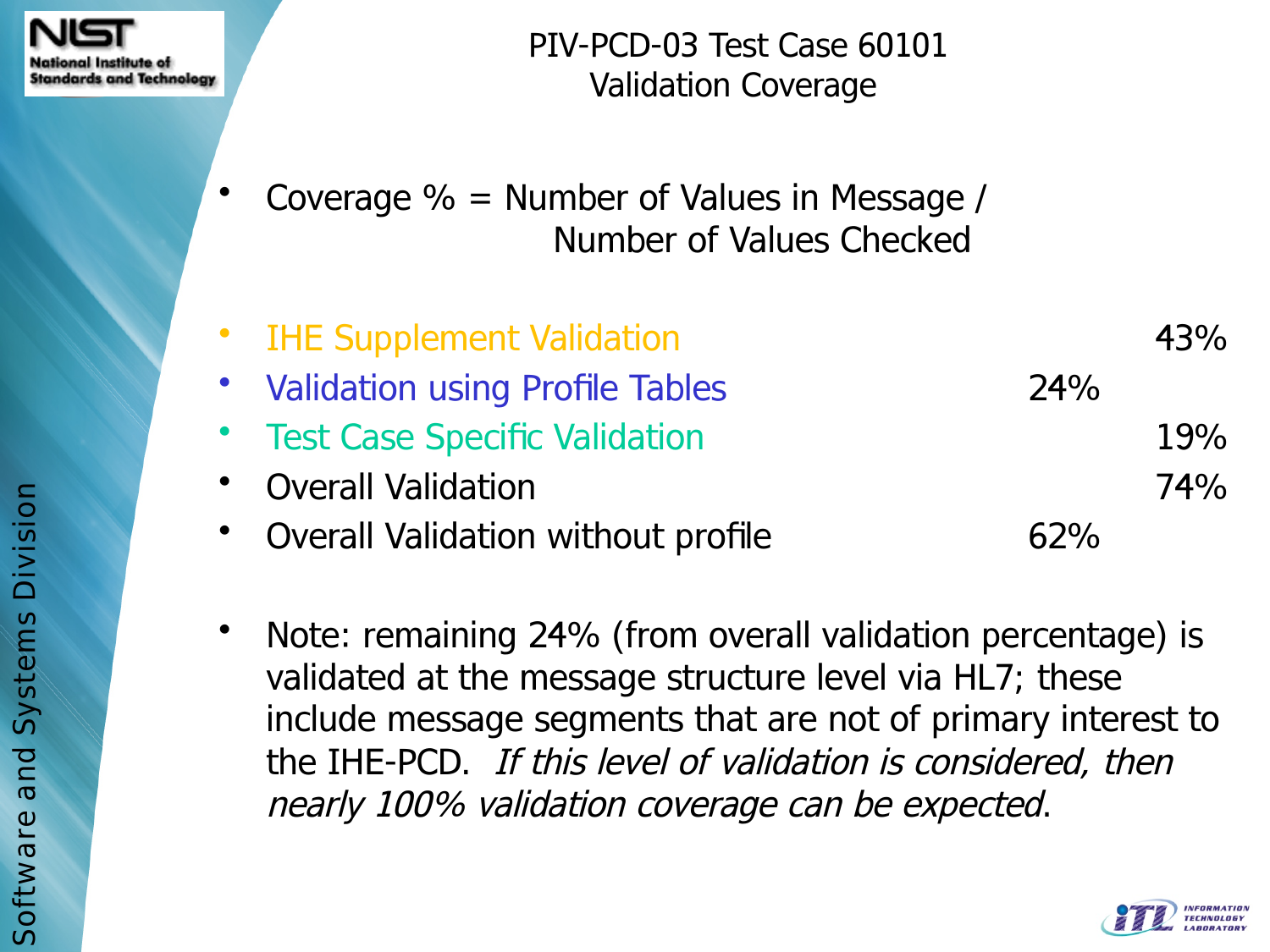

# PIV-PCD-03 Test Case 60101 Validation Coverage
Coverage % = Number of Values in Message / 			 	   Number of Values Checked

IHE Supplement Validation				43%
Validation using Profile Tables			24%
Test Case Specific Validation				19%
Overall Validation					74%
Overall Validation without profile			62%

Note: remaining 24% (from overall validation percentage) is validated at the message structure level via HL7; these include message segments that are not of primary interest to the IHE-PCD.  If this level of validation is considered, then nearly 100% validation coverage can be expected.